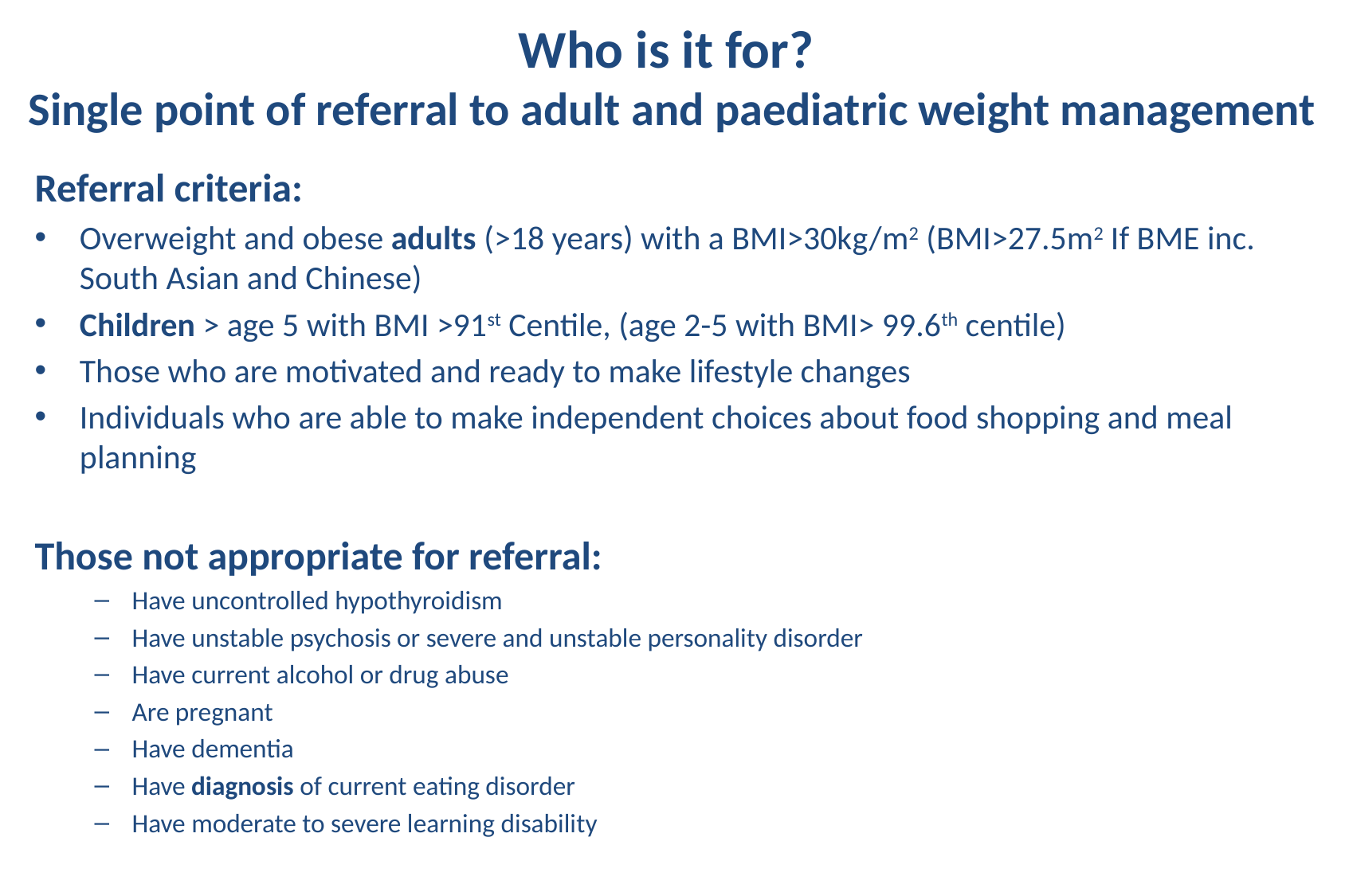

Who is it for?
Single point of referral to adult and paediatric weight management
Referral criteria:
Overweight and obese adults (>18 years) with a BMI>30kg/m2 (BMI>27.5m2 If BME inc. South Asian and Chinese)
Children > age 5 with BMI >91st Centile, (age 2-5 with BMI> 99.6th centile)
Those who are motivated and ready to make lifestyle changes
Individuals who are able to make independent choices about food shopping and meal planning

Those not appropriate for referral:
Have uncontrolled hypothyroidism
Have unstable psychosis or severe and unstable personality disorder
Have current alcohol or drug abuse
Are pregnant
Have dementia
Have diagnosis of current eating disorder
Have moderate to severe learning disability